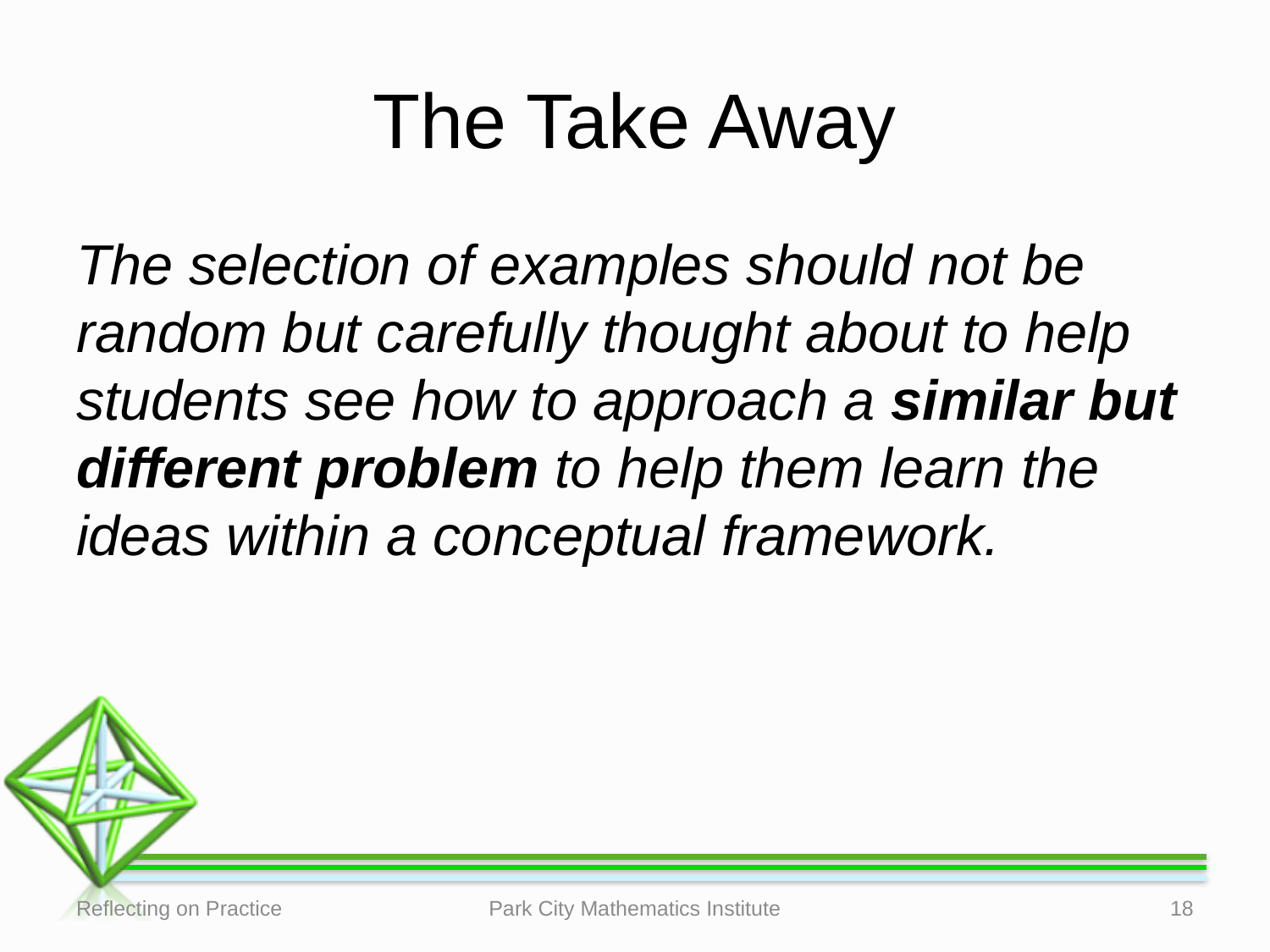

# The Take Away
The selection of examples should not be random but carefully thought about to help students see how to approach a similar but different problem to help them learn the ideas within a conceptual framework.
Reflecting on Practice
Park City Mathematics Institute
18